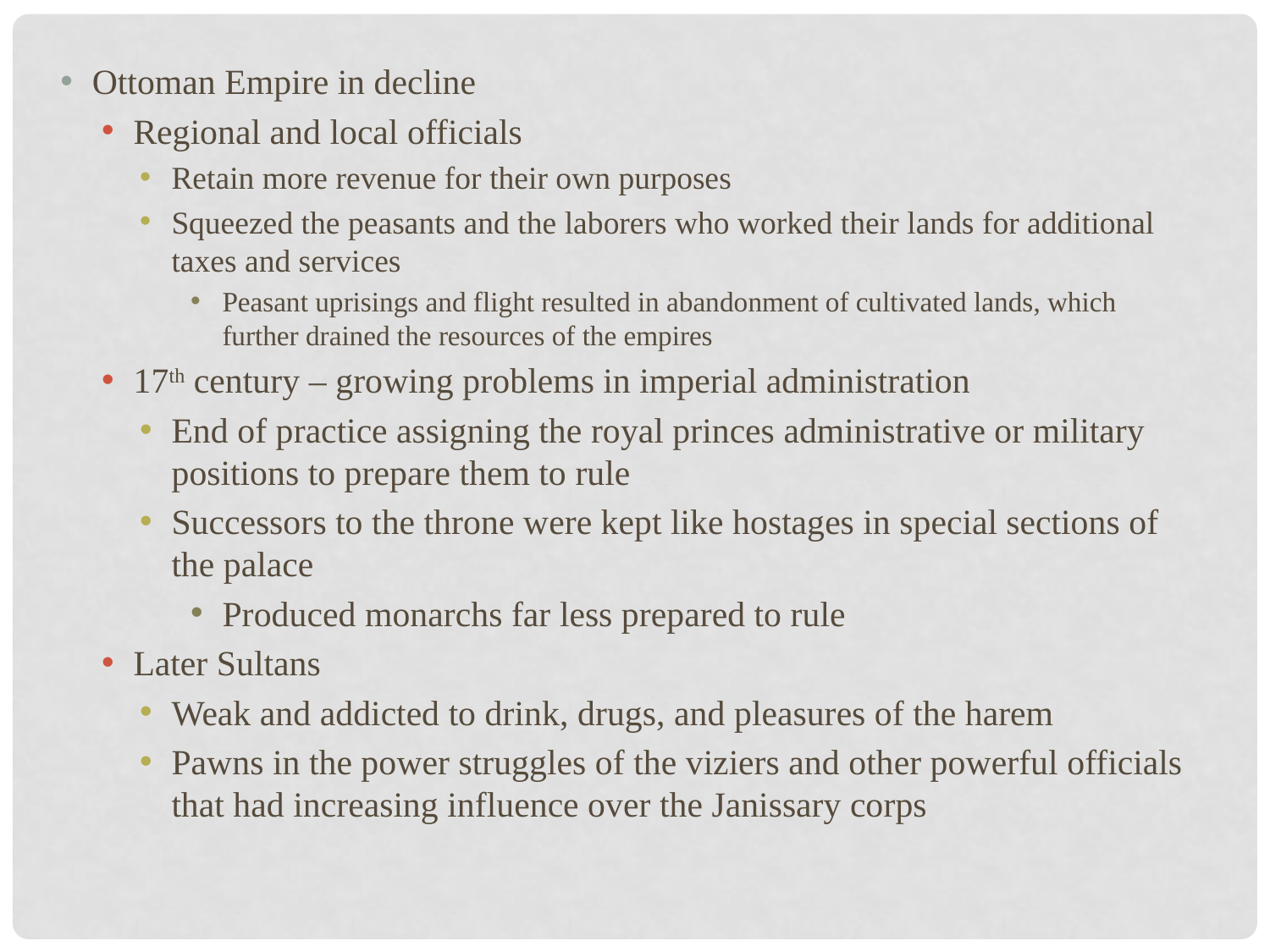

Ottoman Empire in decline
Regional and local officials
Retain more revenue for their own purposes
Squeezed the peasants and the laborers who worked their lands for additional taxes and services
Peasant uprisings and flight resulted in abandonment of cultivated lands, which further drained the resources of the empires
17th century – growing problems in imperial administration
End of practice assigning the royal princes administrative or military positions to prepare them to rule
Successors to the throne were kept like hostages in special sections of the palace
Produced monarchs far less prepared to rule
Later Sultans
Weak and addicted to drink, drugs, and pleasures of the harem
Pawns in the power struggles of the viziers and other powerful officials that had increasing influence over the Janissary corps